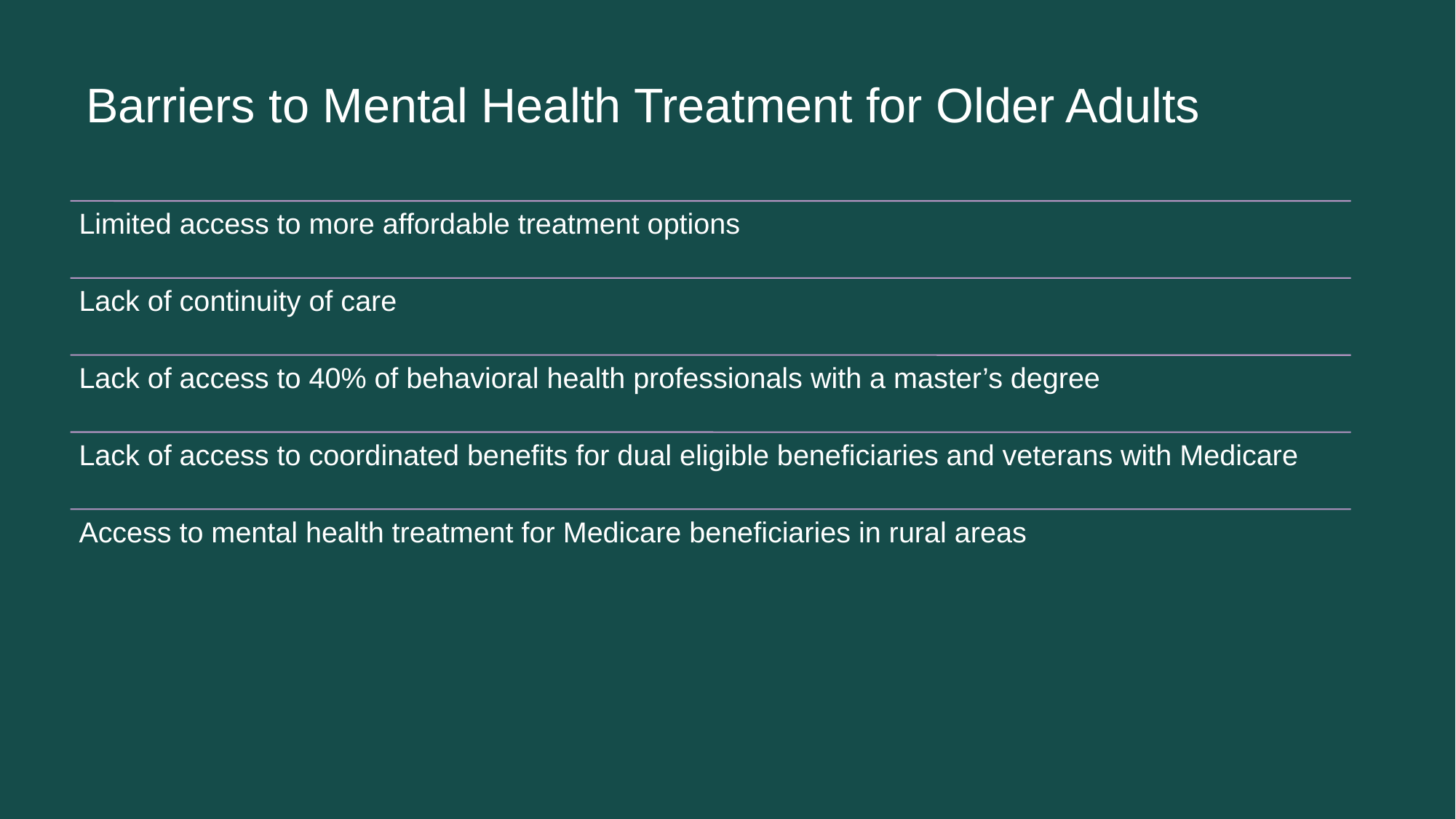

# Barriers to Mental Health Treatment for Older Adults
Limited access to more affordable treatment options
Lack of continuity of care
Lack of access to 40% of behavioral health professionals with a master’s degree
Lack of access to coordinated benefits for dual eligible beneficiaries and veterans with Medicare
Access to mental health treatment for Medicare beneficiaries in rural areas